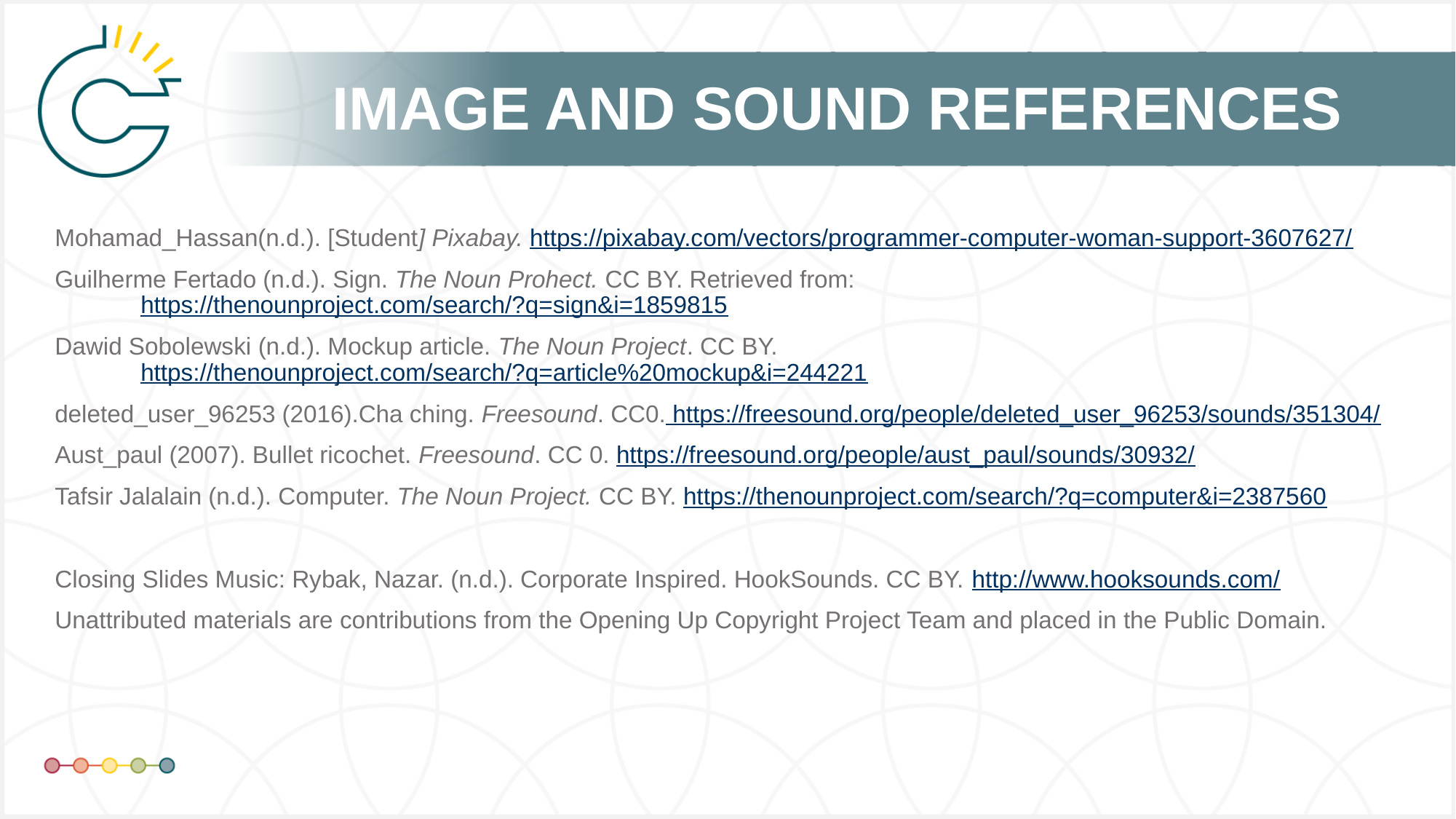

Mohamad_Hassan(n.d.). [Student] Pixabay. https://pixabay.com/vectors/programmer-computer-woman-support-3607627/
Guilherme Fertado (n.d.). Sign. The Noun Prohect. CC BY. Retrieved from: https://thenounproject.com/search/?q=sign&i=1859815
Dawid Sobolewski (n.d.). Mockup article. The Noun Project. CC BY. https://thenounproject.com/search/?q=article%20mockup&i=244221
deleted_user_96253 (2016).Cha ching. Freesound. CC0. https://freesound.org/people/deleted_user_96253/sounds/351304/
Aust_paul (2007). Bullet ricochet. Freesound. CC 0. https://freesound.org/people/aust_paul/sounds/30932/
Tafsir Jalalain (n.d.). Computer. The Noun Project. CC BY. https://thenounproject.com/search/?q=computer&i=2387560

Closing Slides Music: Rybak, Nazar. (n.d.). Corporate Inspired. HookSounds. CC BY. http://www.hooksounds.com/
Unattributed materials are contributions from the Opening Up Copyright Project Team and placed in the Public Domain.